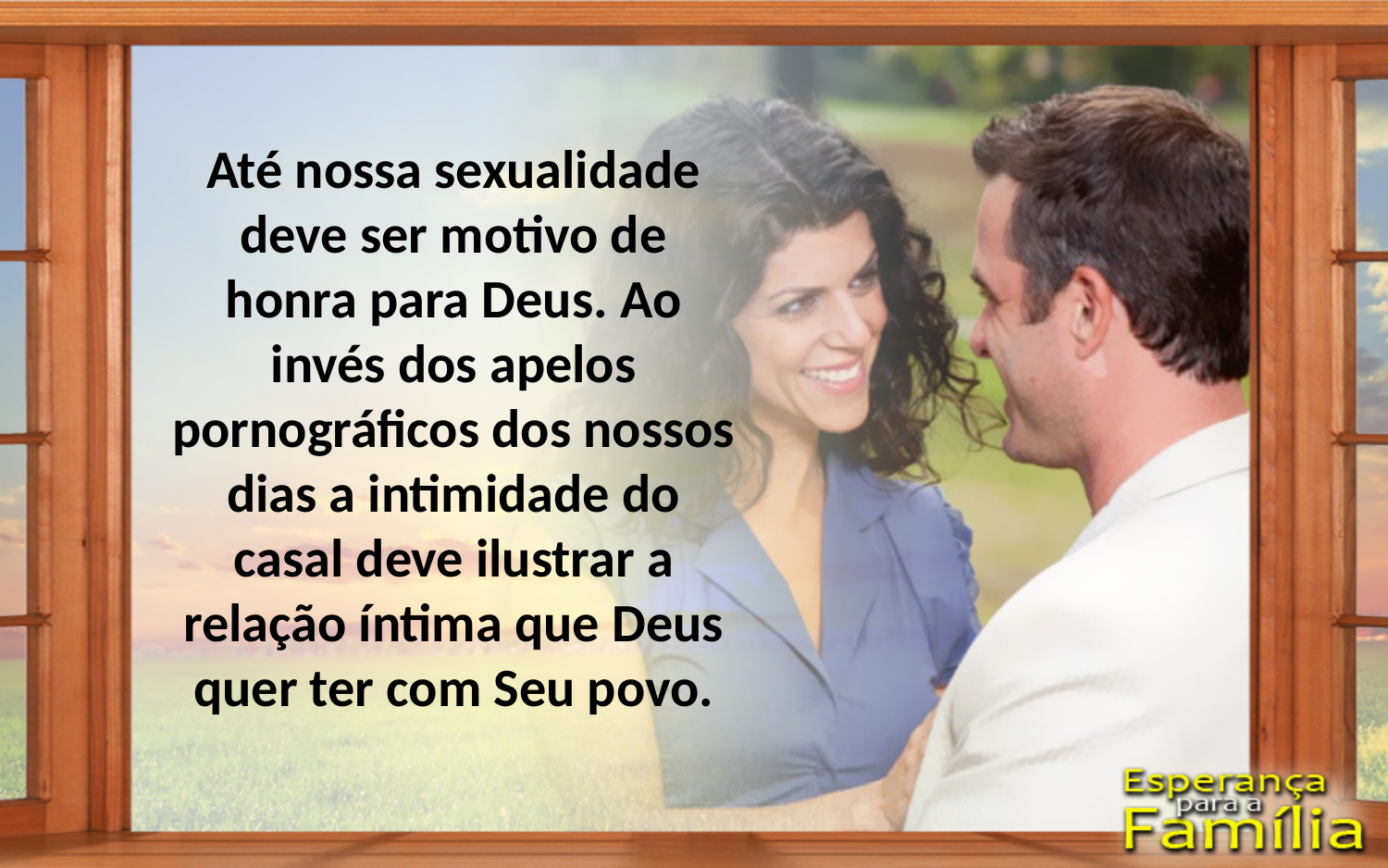

Até nossa sexualidade deve ser motivo de honra para Deus. Ao invés dos apelos pornográficos dos nossos dias a intimidade do casal deve ilustrar a relação íntima que Deus quer ter com Seu povo.